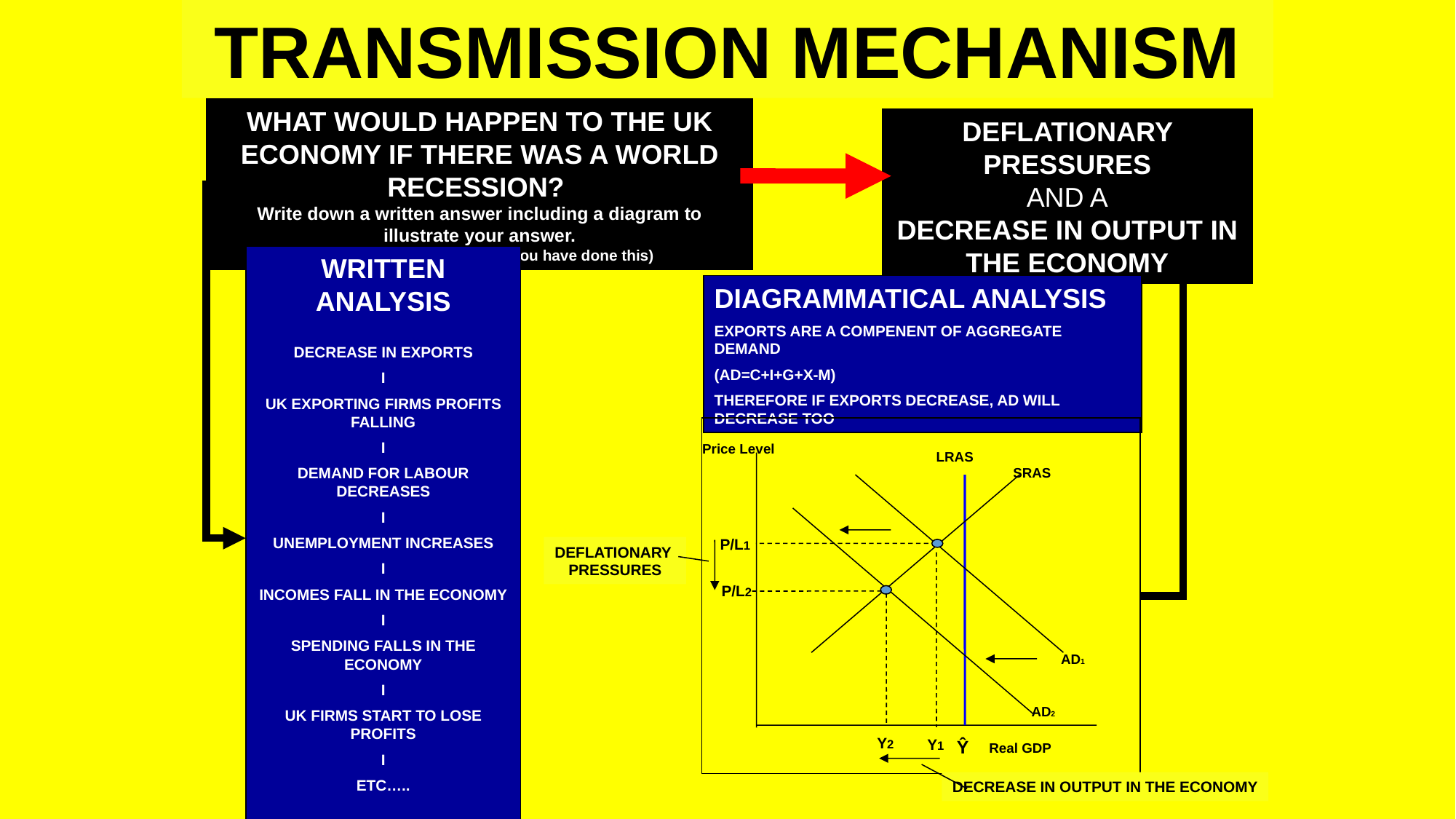

TRANSMISSION MECHANISM
WHAT WOULD HAPPEN TO THE UK ECONOMY IF THERE WAS A WORLD RECESSION?
Write down a written answer including a diagram to illustrate your answer.
(click to get an answer once you have done this)
DEFLATIONARY PRESSURES
AND A
DECREASE IN OUTPUT IN THE ECONOMY

WRITTEN ANALYSIS

DECREASE IN EXPORTS
I
UK EXPORTING FIRMS PROFITS FALLING
I
DEMAND FOR LABOUR DECREASES
I
UNEMPLOYMENT INCREASES
I
INCOMES FALL IN THE ECONOMY
I
SPENDING FALLS IN THE ECONOMY
I
UK FIRMS START TO LOSE PROFITS
I
ETC…..

DIAGRAMMATICAL ANALYSIS
EXPORTS ARE A COMPENENT OF AGGREGATE DEMAND
(AD=C+I+G+X-M)
THEREFORE IF EXPORTS DECREASE, AD WILL DECREASE TOO

Price Level

Real GDP
SRAS
LRAS
AD1

Ŷ

AD2
P/L1
DEFLATIONARY
PRESSURES

P/L2

Y2
Y1

DECREASE IN OUTPUT IN THE ECONOMY